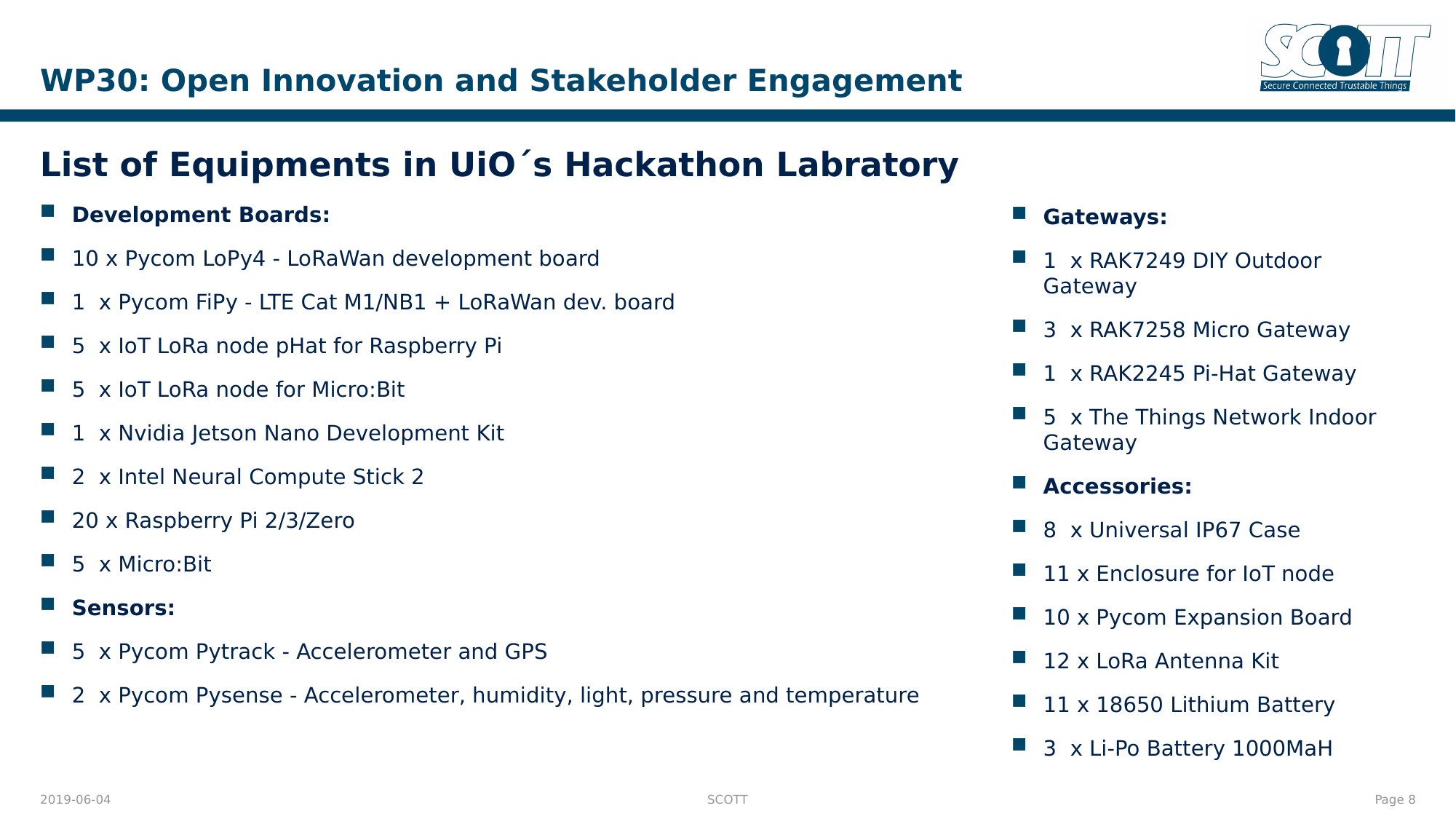

# WP30: Open Innovation and Stakeholder Engagement
List of Equipments in UiO´s Hackathon Labratory
Development Boards:
10 x Pycom LoPy4 - LoRaWan development board
1  x Pycom FiPy - LTE Cat M1/NB1 + LoRaWan dev. board
5  x IoT LoRa node pHat for Raspberry Pi
5  x IoT LoRa node for Micro:Bit
1  x Nvidia Jetson Nano Development Kit
2  x Intel Neural Compute Stick 2
20 x Raspberry Pi 2/3/Zero
5  x Micro:Bit
Sensors:
5  x Pycom Pytrack - Accelerometer and GPS
2  x Pycom Pysense - Accelerometer, humidity, light, pressure and temperature

Gateways:
1  x RAK7249 DIY Outdoor Gateway
3  x RAK7258 Micro Gateway
1  x RAK2245 Pi-Hat Gateway
5  x The Things Network Indoor Gateway
Accessories:
8  x Universal IP67 Case
11 x Enclosure for IoT node
10 x Pycom Expansion Board
12 x LoRa Antenna Kit
11 x 18650 Lithium Battery
3  x Li-Po Battery 1000MaH

2019-06-04
SCOTT
Page 8